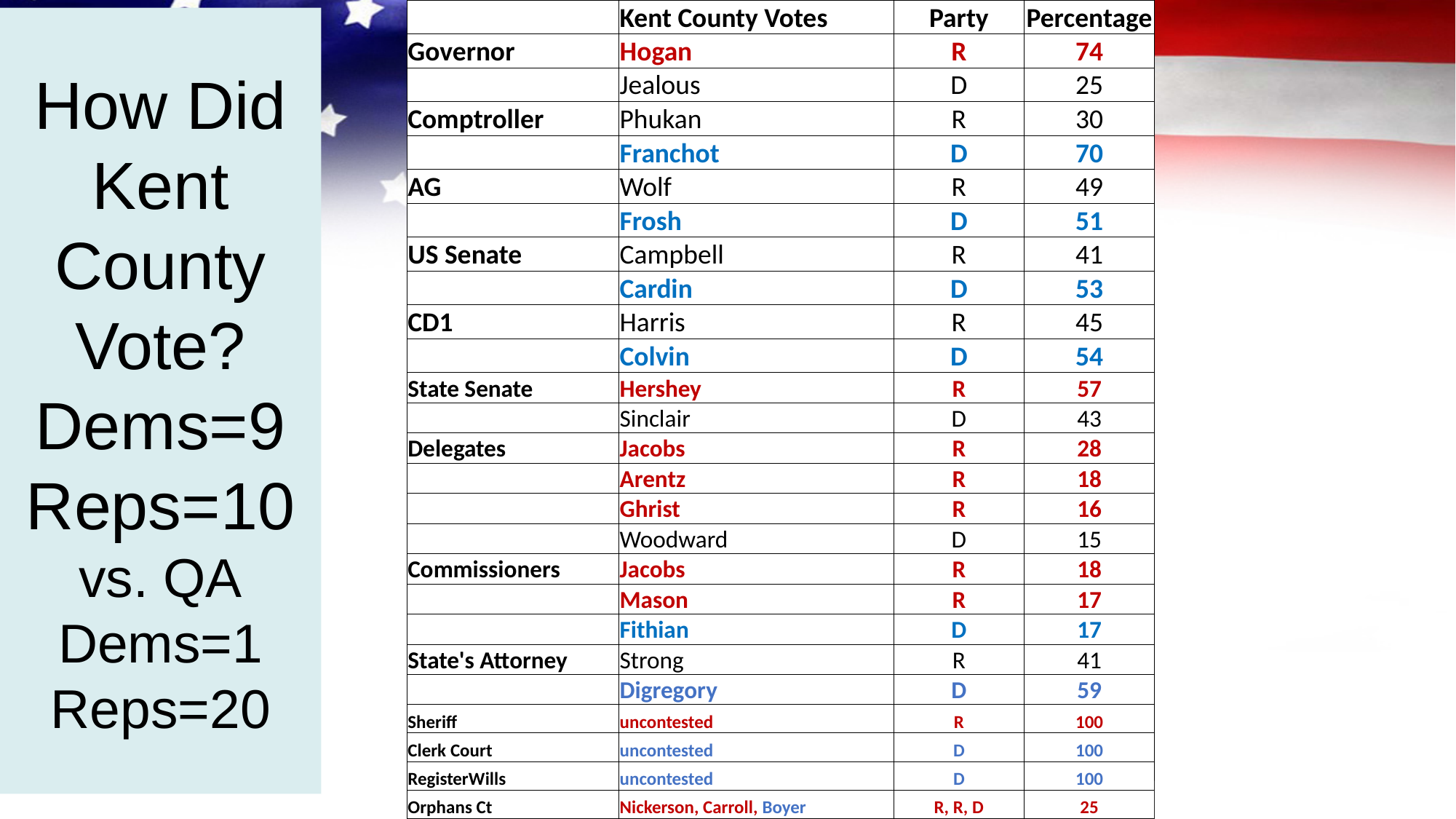

|  | Kent County Votes | Party | Percentage |
| --- | --- | --- | --- |
| Governor | Hogan | R | 74 |
|  | Jealous | D | 25 |
| Comptroller | Phukan | R | 30 |
|  | Franchot | D | 70 |
| AG | Wolf | R | 49 |
|  | Frosh | D | 51 |
| US Senate | Campbell | R | 41 |
|  | Cardin | D | 53 |
| CD1 | Harris | R | 45 |
|  | Colvin | D | 54 |
| State Senate | Hershey | R | 57 |
|  | Sinclair | D | 43 |
| Delegates | Jacobs | R | 28 |
|  | Arentz | R | 18 |
|  | Ghrist | R | 16 |
|  | Woodward | D | 15 |
| Commissioners | Jacobs | R | 18 |
|  | Mason | R | 17 |
|  | Fithian | D | 17 |
| State's Attorney | Strong | R | 41 |
|  | Digregory | D | 59 |
| Sheriff | uncontested | R | 100 |
| Clerk Court | uncontested | D | 100 |
| RegisterWills | uncontested | D | 100 |
| Orphans Ct | Nickerson, Carroll, Boyer | R, R, D | 25 |
# How Did Kent County Vote? Dems=9 Reps=10 vs. QA Dems=1 Reps=20